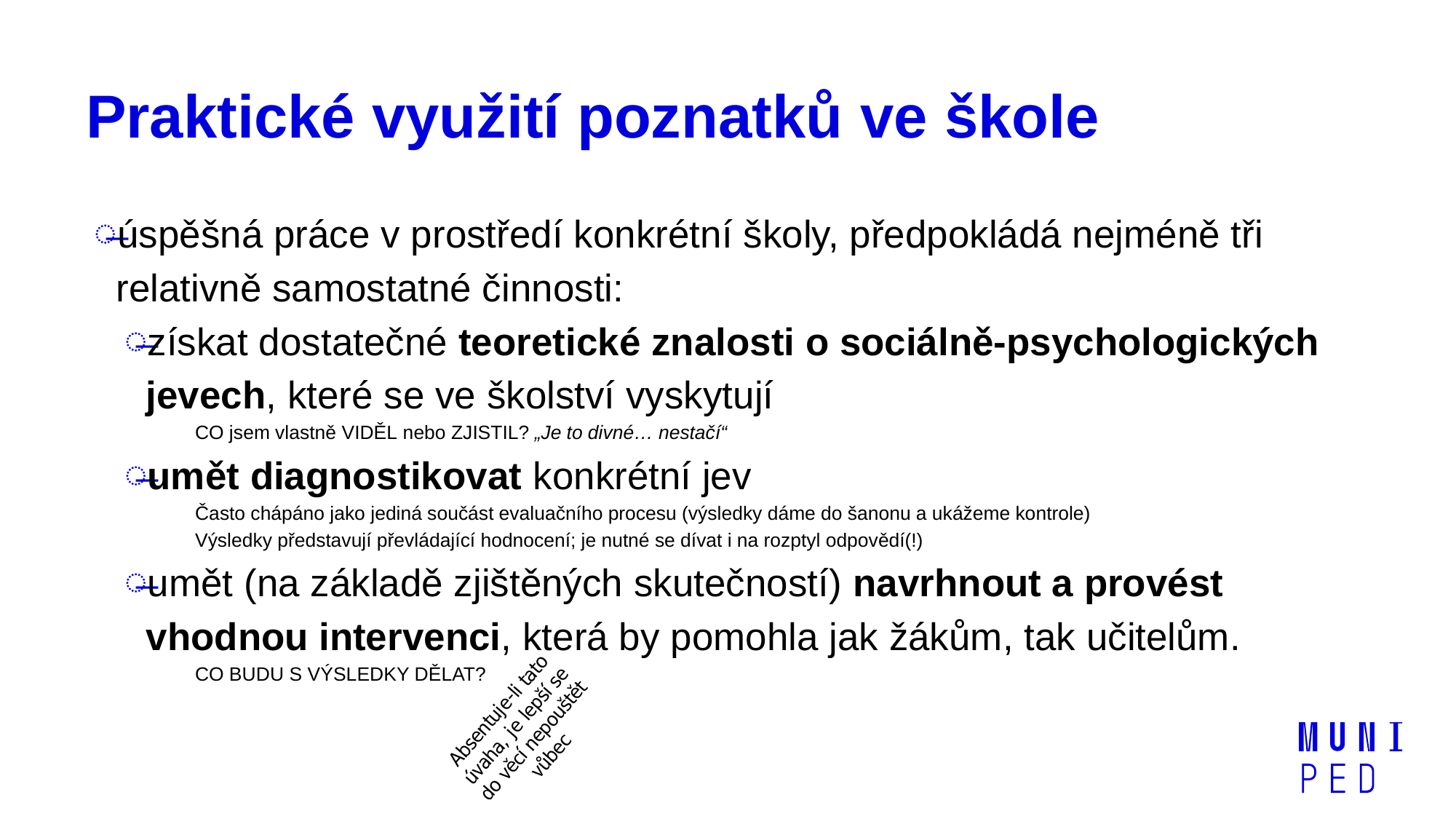

# Praktické využití poznatků ve škole
úspěšná práce v prostředí konkrétní školy, předpokládá nejméně tři relativně samostatné činnosti:
získat dostatečné teoretické znalosti o sociálně-psychologických jevech, které se ve školství vyskytují
CO jsem vlastně viděl nebo zjistil? „Je to divné… nestačí“
umět diagnostikovat konkrétní jev
Často chápáno jako jediná součást evaluačního procesu (výsledky dáme do šanonu a ukážeme kontrole)
Výsledky představují převládající hodnocení; je nutné se dívat i na rozptyl odpovědí(!)
umět (na základě zjištěných skutečností) navrhnout a provést vhodnou intervenci, která by pomohla jak žákům, tak učitelům.
CO BUDU S VÝSLEDKY DĚLAT?
Absentuje-li tato úvaha, je lepší se do věcí nepouštět vůbec